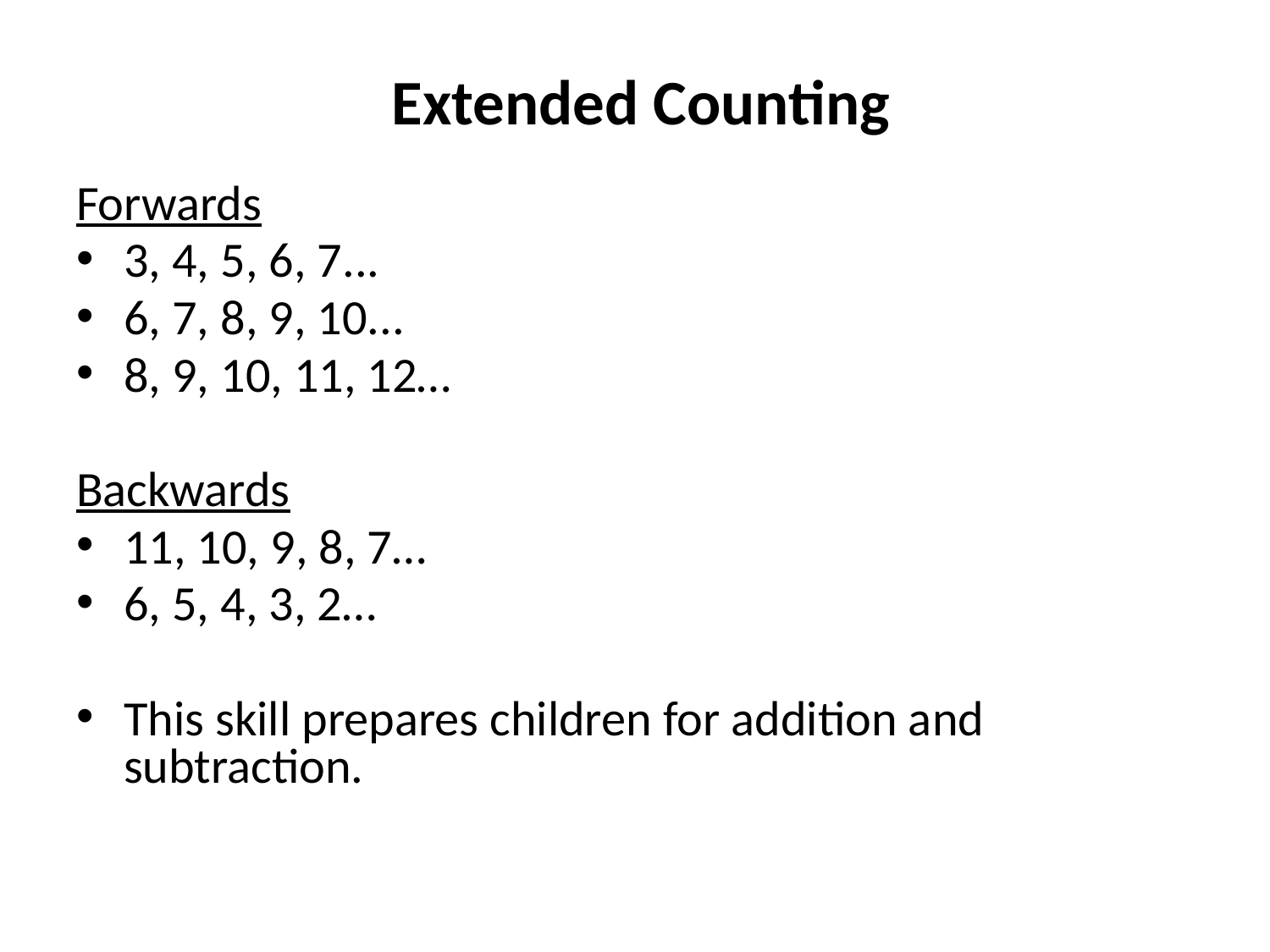

# Extended Counting
Forwards
3, 4, 5, 6, 7...
6, 7, 8, 9, 10...
8, 9, 10, 11, 12…

Backwards
11, 10, 9, 8, 7…
6, 5, 4, 3, 2…

This skill prepares children for addition and subtraction.